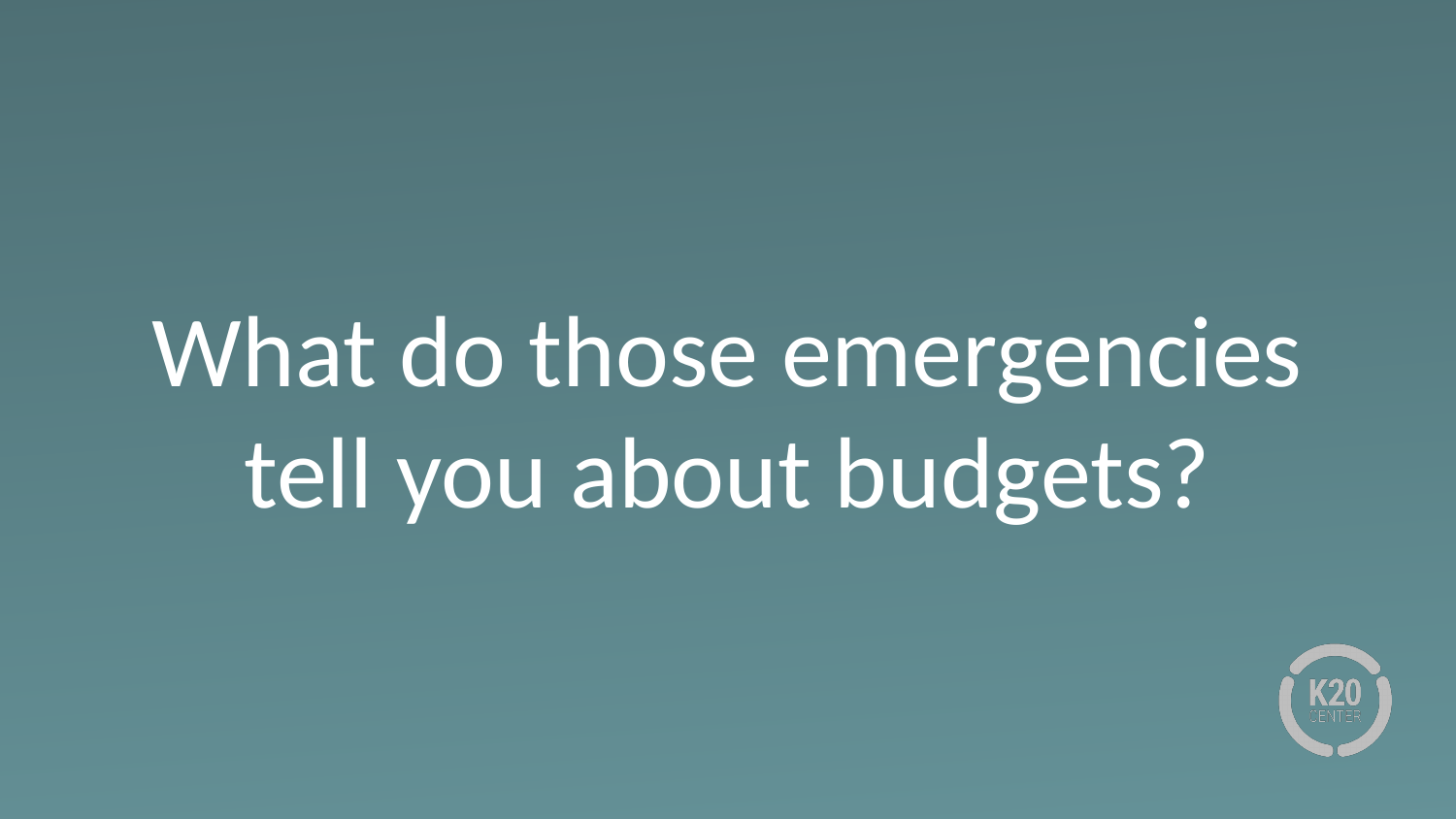

# What do those emergencies tell you about budgets?